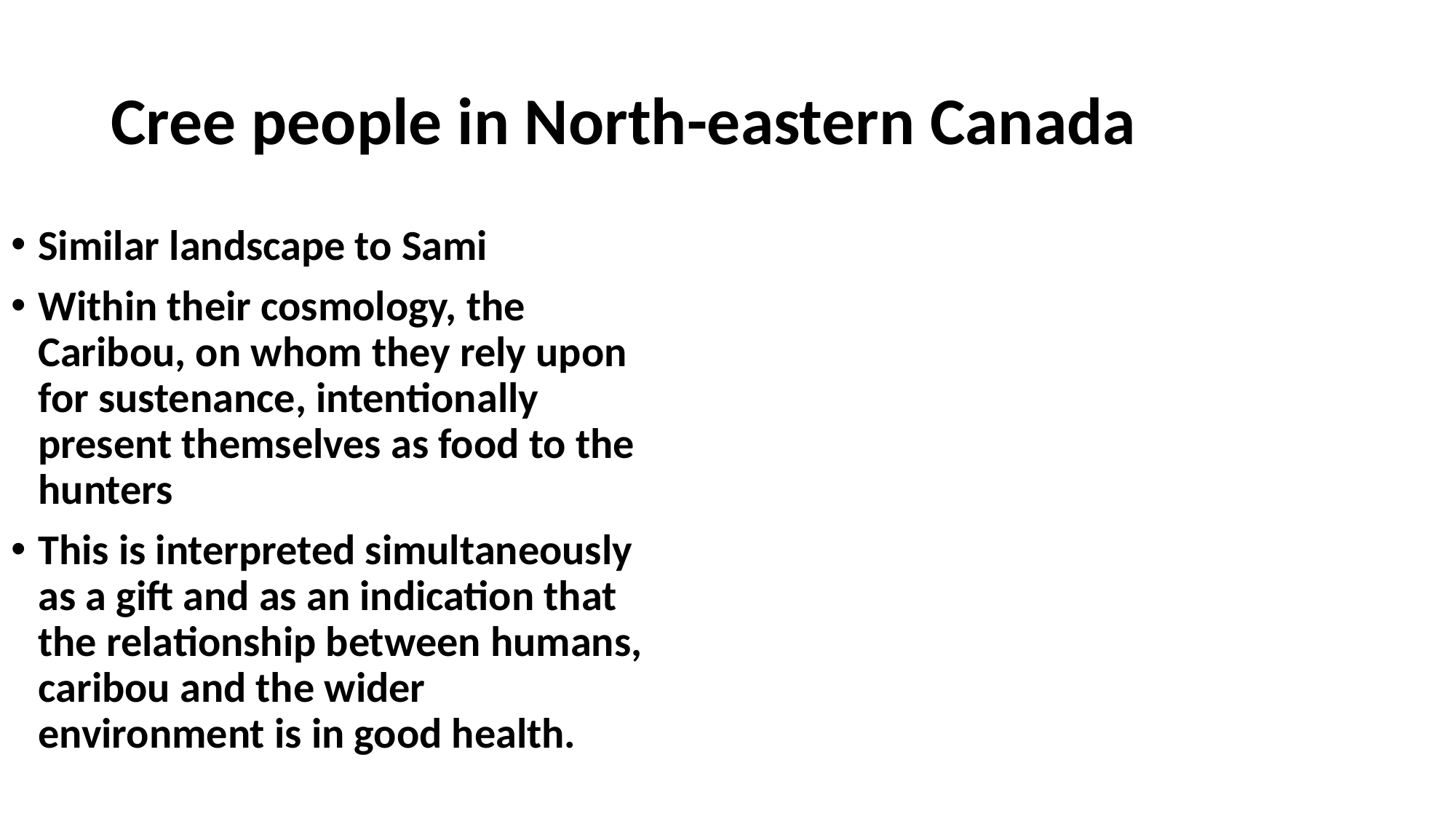

# Cree people in North-eastern Canada
Similar landscape to Sami
Within their cosmology, the Caribou, on whom they rely upon for sustenance, intentionally present themselves as food to the hunters
This is interpreted simultaneously as a gift and as an indication that the relationship between humans, caribou and the wider environment is in good health.